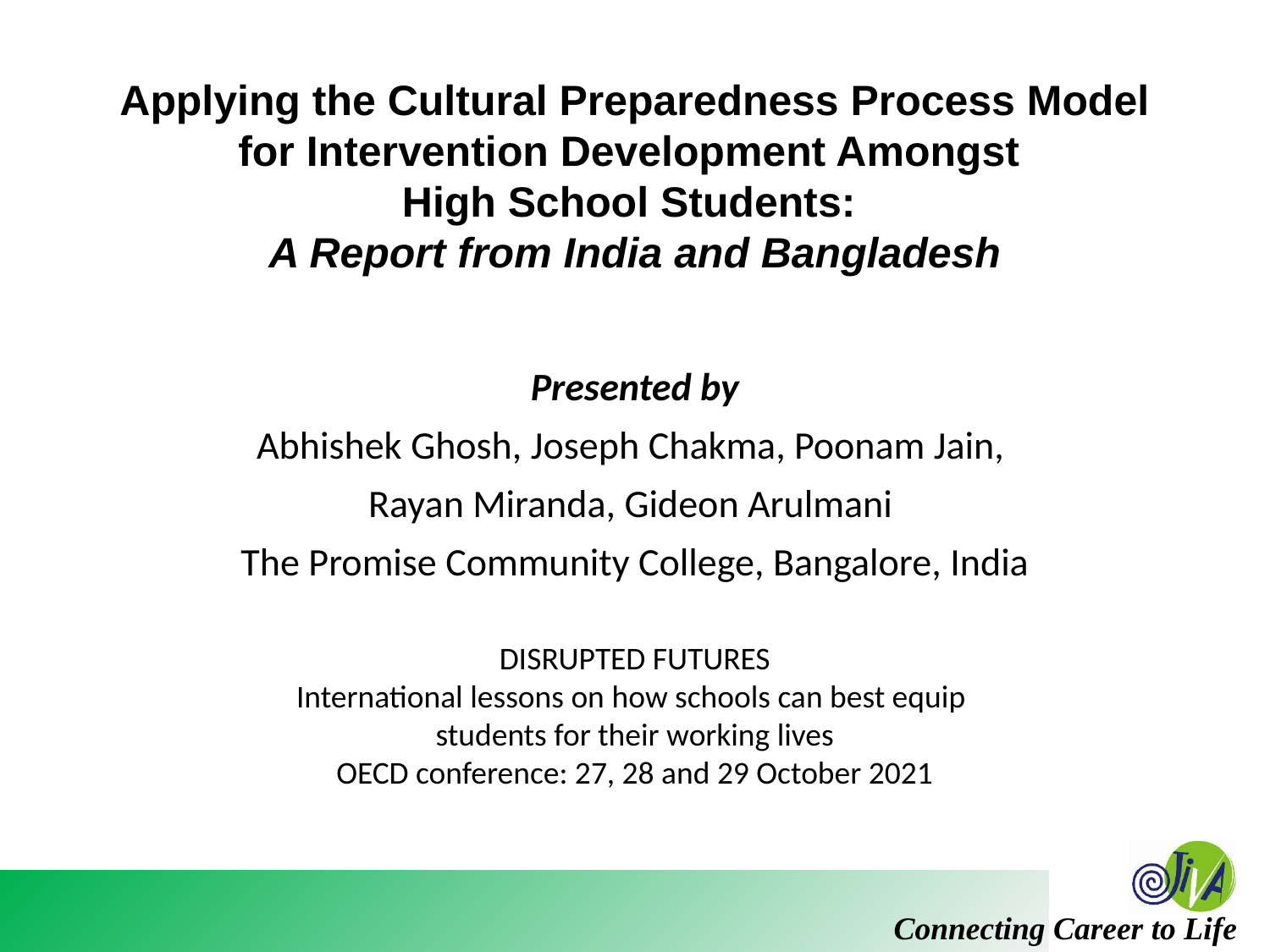

Applying the Cultural Preparedness Process Model for Intervention Development Amongst
High School Students:
A Report from India and Bangladesh
Presented by
Abhishek Ghosh, Joseph Chakma, Poonam Jain,
Rayan Miranda, Gideon Arulmani
The Promise Community College, Bangalore, India

DISRUPTED FUTURES
International lessons on how schools can best equip
students for their working lives
OECD conference: 27, 28 and 29 October 2021